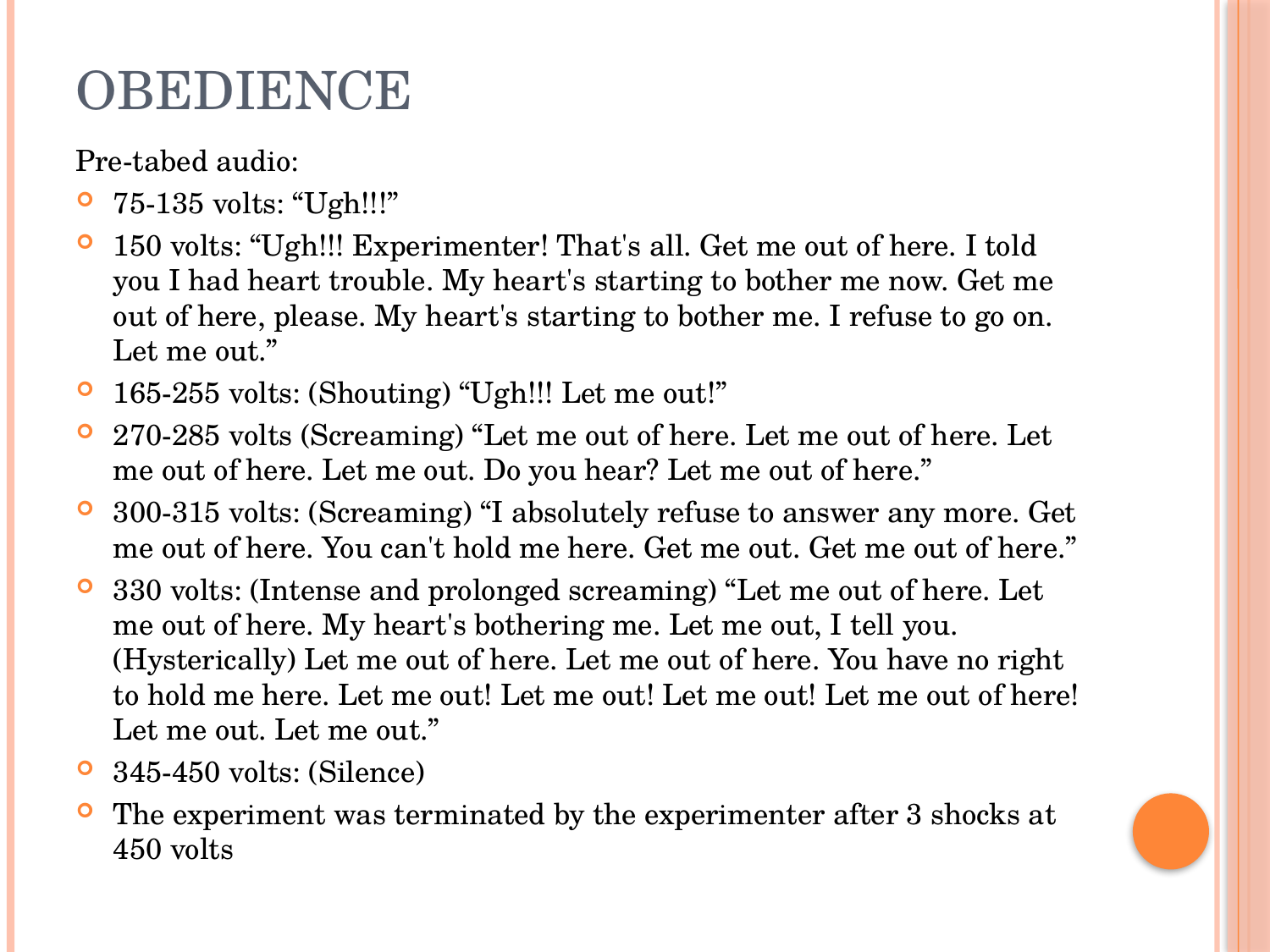

# Obedience
Pre-tabed audio:
75-135 volts: “Ugh!!!”
150 volts: “Ugh!!! Experimenter! That's all. Get me out of here. I told you I had heart trouble. My heart's starting to bother me now. Get me out of here, please. My heart's starting to bother me. I refuse to go on. Let me out.”
165-255 volts: (Shouting) “Ugh!!! Let me out!”
270-285 volts (Screaming) “Let me out of here. Let me out of here. Let me out of here. Let me out. Do you hear? Let me out of here.”
300-315 volts: (Screaming) “I absolutely refuse to answer any more. Get me out of here. You can't hold me here. Get me out. Get me out of here.”
330 volts: (Intense and prolonged screaming) “Let me out of here. Let me out of here. My heart's bothering me. Let me out, I tell you. (Hysterically) Let me out of here. Let me out of here. You have no right to hold me here. Let me out! Let me out! Let me out! Let me out of here! Let me out. Let me out.”
345-450 volts: (Silence)
The experiment was terminated by the experimenter after 3 shocks at 450 volts